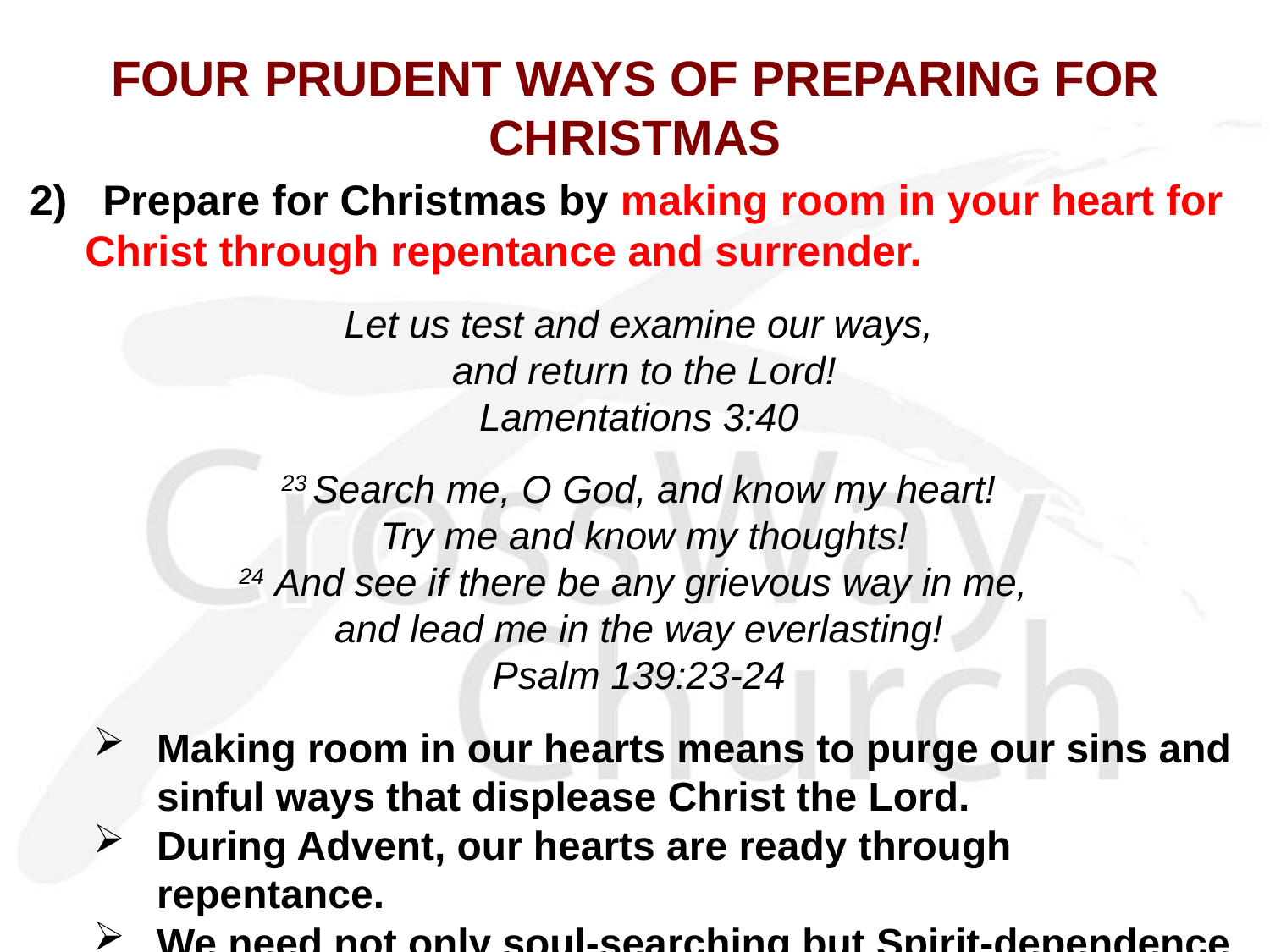

# FOUR PRUDENT WAYS OF PREPARING FOR CHRISTMAS
2)   Prepare for Christmas by making room in your heart for Christ through repentance and surrender.

Let us test and examine our ways,
 and return to the Lord!
Lamentations 3:40

23 Search me, O God, and know my heart!
 Try me and know my thoughts!
24 And see if there be any grievous way in me,
and lead me in the way everlasting!
Psalm 139:23-24

Making room in our hearts means to purge our sins and sinful ways that displease Christ the Lord.
During Advent, our hearts are ready through repentance.
We need not only soul-searching but Spirit-dependence in this.